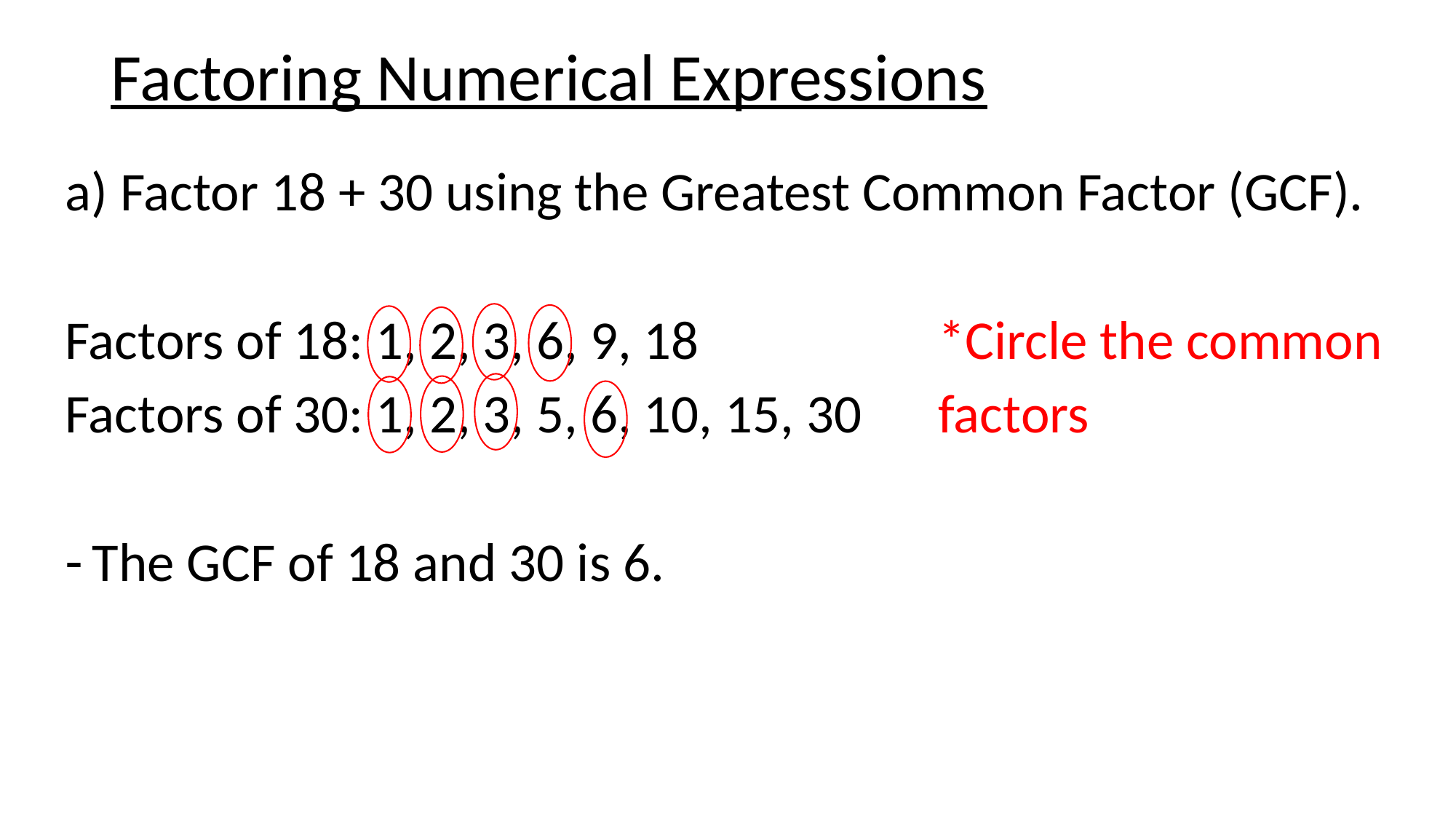

# Factoring Numerical Expressions
a) Factor 18 + 30 using the Greatest Common Factor (GCF).

Factors of 18: 1, 2, 3, 6, 9, 18			*Circle the common
Factors of 30: 1, 2, 3, 5, 6, 10, 15, 30	factors

The GCF of 18 and 30 is 6.